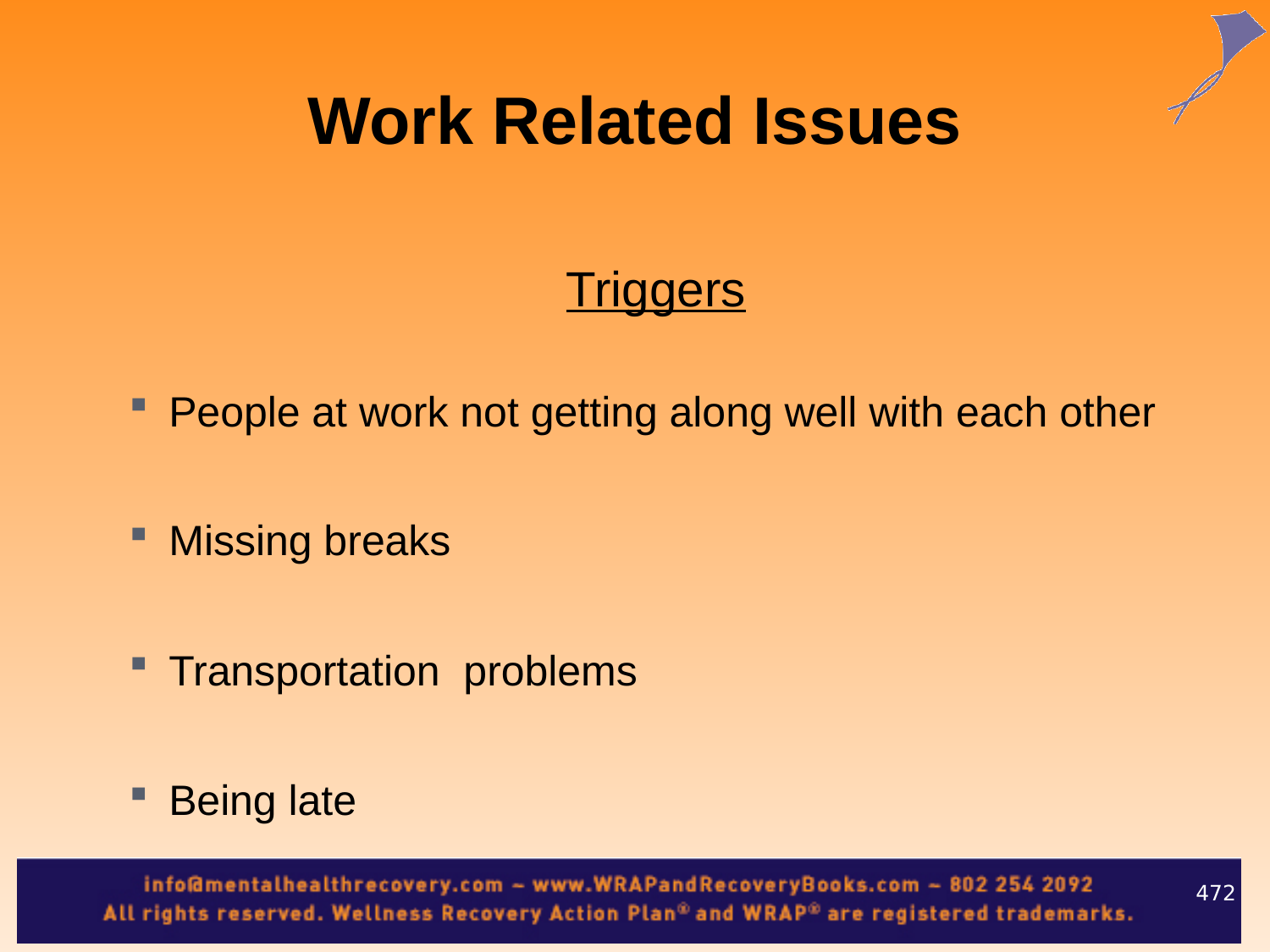

Work Related Issues

Triggers

People at work not getting along well with each other

Missing breaks

Transportation  problems

Being late

472